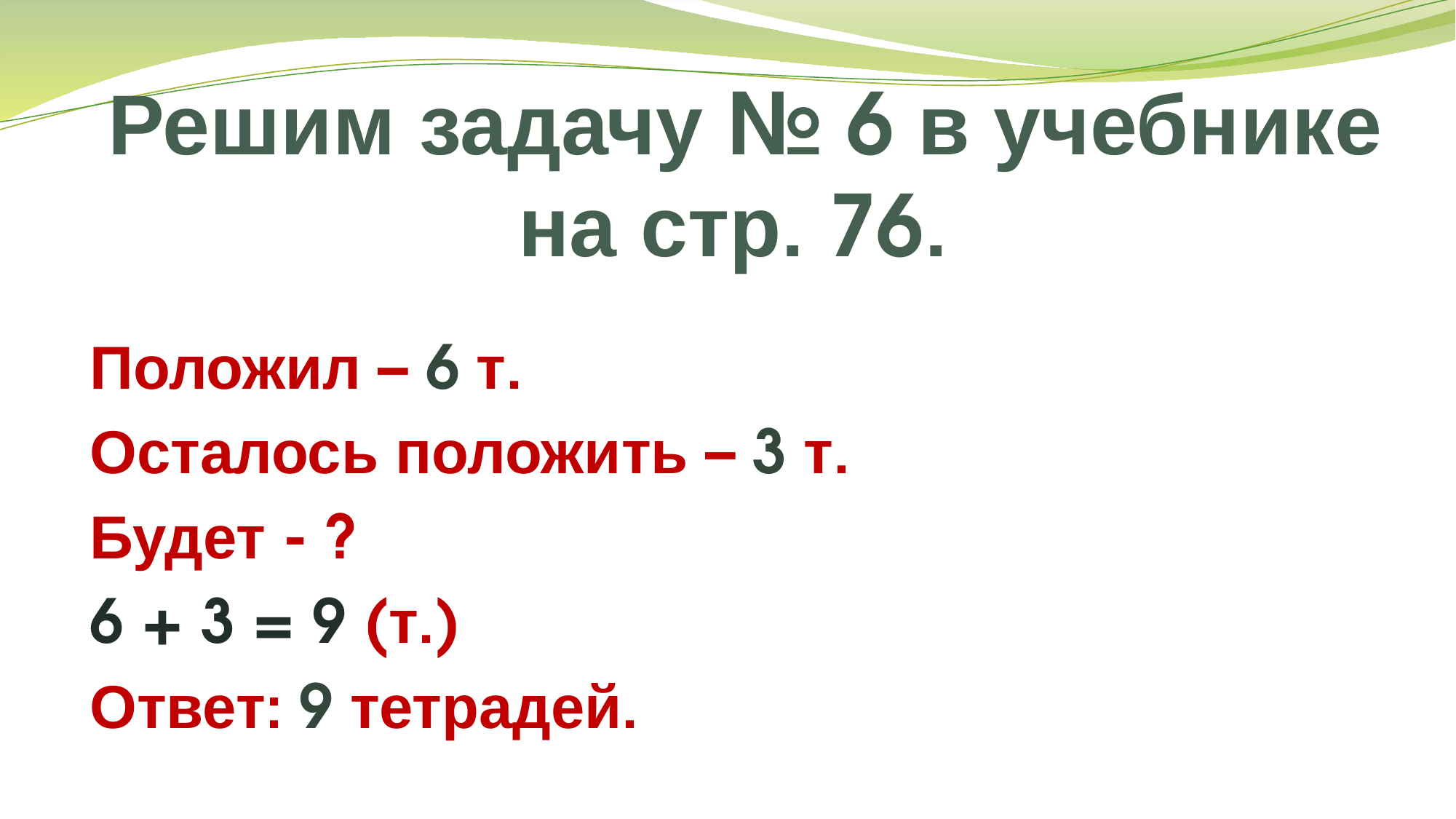

# Решим задачу № 6 в учебнике на стр. 76.
Положил – 6 т.
Осталось положить – 3 т.
Будет - ?
6 + 3 = 9 (т.)
Ответ: 9 тетрадей.